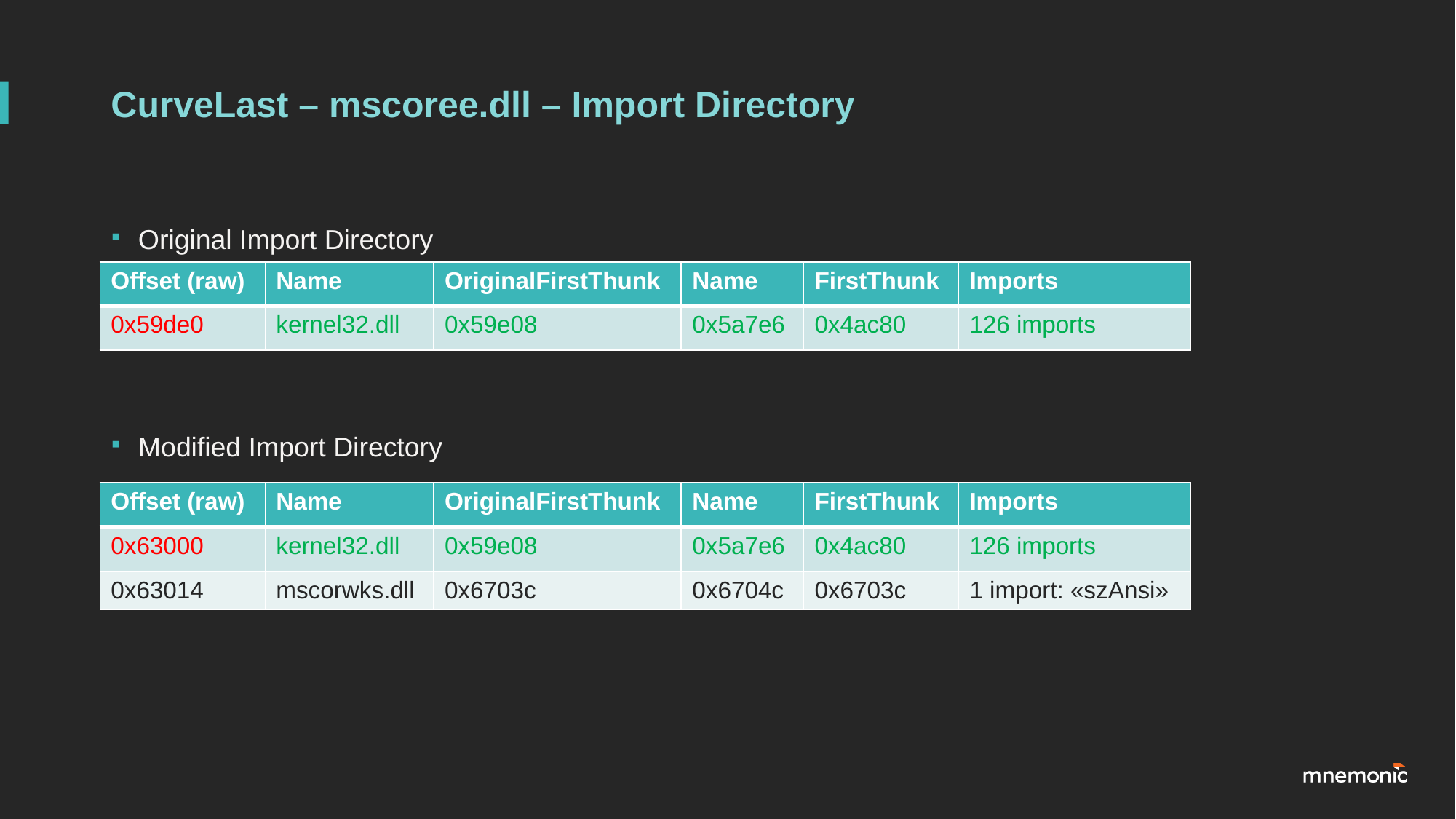

# CurveLast – mscoree.dll – Import Directory
Original Import Directory

Modified Import Directory
| Offset (raw) | Name | OriginalFirstThunk | Name | FirstThunk | Imports |
| --- | --- | --- | --- | --- | --- |
| 0x59de0 | kernel32.dll | 0x59e08 | 0x5a7e6 | 0x4ac80 | 126 imports |
| Offset (raw) | Name | OriginalFirstThunk | Name | FirstThunk | Imports |
| --- | --- | --- | --- | --- | --- |
| 0x63000 | kernel32.dll | 0x59e08 | 0x5a7e6 | 0x4ac80 | 126 imports |
| 0x63014 | mscorwks.dll | 0x6703c | 0x6704c | 0x6703c | 1 import: «szAnsi» |